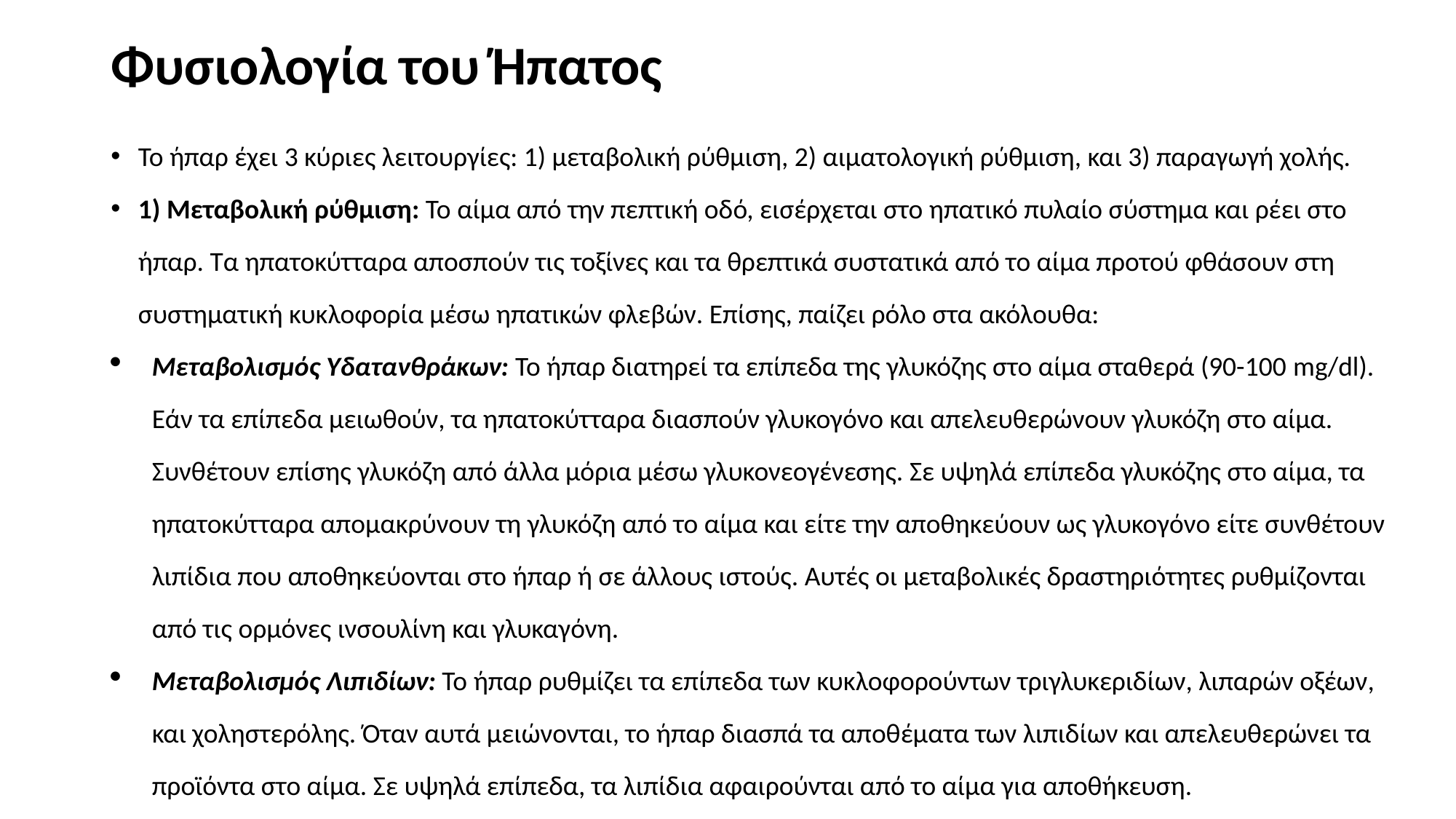

# Φυσιολογία του Ήπατος
Το ήπαρ έχει 3 κύριες λειτουργίες: 1) μεταβολική ρύθμιση, 2) αιματολογική ρύθμιση, και 3) παραγωγή χολής.
1) Μεταβολική ρύθμιση: Το αίμα από την πεπτική οδό, εισέρχεται στο ηπατικό πυλαίο σύστημα και ρέει στο ήπαρ. Τα ηπατοκύτταρα αποσπούν τις τοξίνες και τα θρεπτικά συστατικά από το αίμα προτού φθάσουν στη συστηματική κυκλοφορία μέσω ηπατικών φλεβών. Επίσης, παίζει ρόλο στα ακόλουθα:
Μεταβολισμός Υδατανθράκων: Το ήπαρ διατηρεί τα επίπεδα της γλυκόζης στο αίμα σταθερά (90-100 mg/dl). Εάν τα επίπεδα μειωθούν, τα ηπατοκύτταρα διασπούν γλυκογόνο και απελευθερώνουν γλυκόζη στο αίμα. Συνθέτουν επίσης γλυκόζη από άλλα μόρια μέσω γλυκονεογένεσης. Σε υψηλά επίπεδα γλυκόζης στο αίμα, τα ηπατοκύτταρα απομακρύνουν τη γλυκόζη από το αίμα και είτε την αποθηκεύουν ως γλυκογόνο είτε συνθέτουν λιπίδια που αποθηκεύονται στο ήπαρ ή σε άλλους ιστούς. Αυτές οι μεταβολικές δραστηριότητες ρυθμίζονται από τις ορμόνες ινσουλίνη και γλυκαγόνη.
Μεταβολισμός Λιπιδίων: Το ήπαρ ρυθμίζει τα επίπεδα των κυκλοφορούντων τριγλυκεριδίων, λιπαρών οξέων, και χοληστερόλης. Όταν αυτά μειώνονται, το ήπαρ διασπά τα αποθέματα των λιπιδίων και απελευθερώνει τα προϊόντα στο αίμα. Σε υψηλά επίπεδα, τα λιπίδια αφαιρούνται από το αίμα για αποθήκευση.